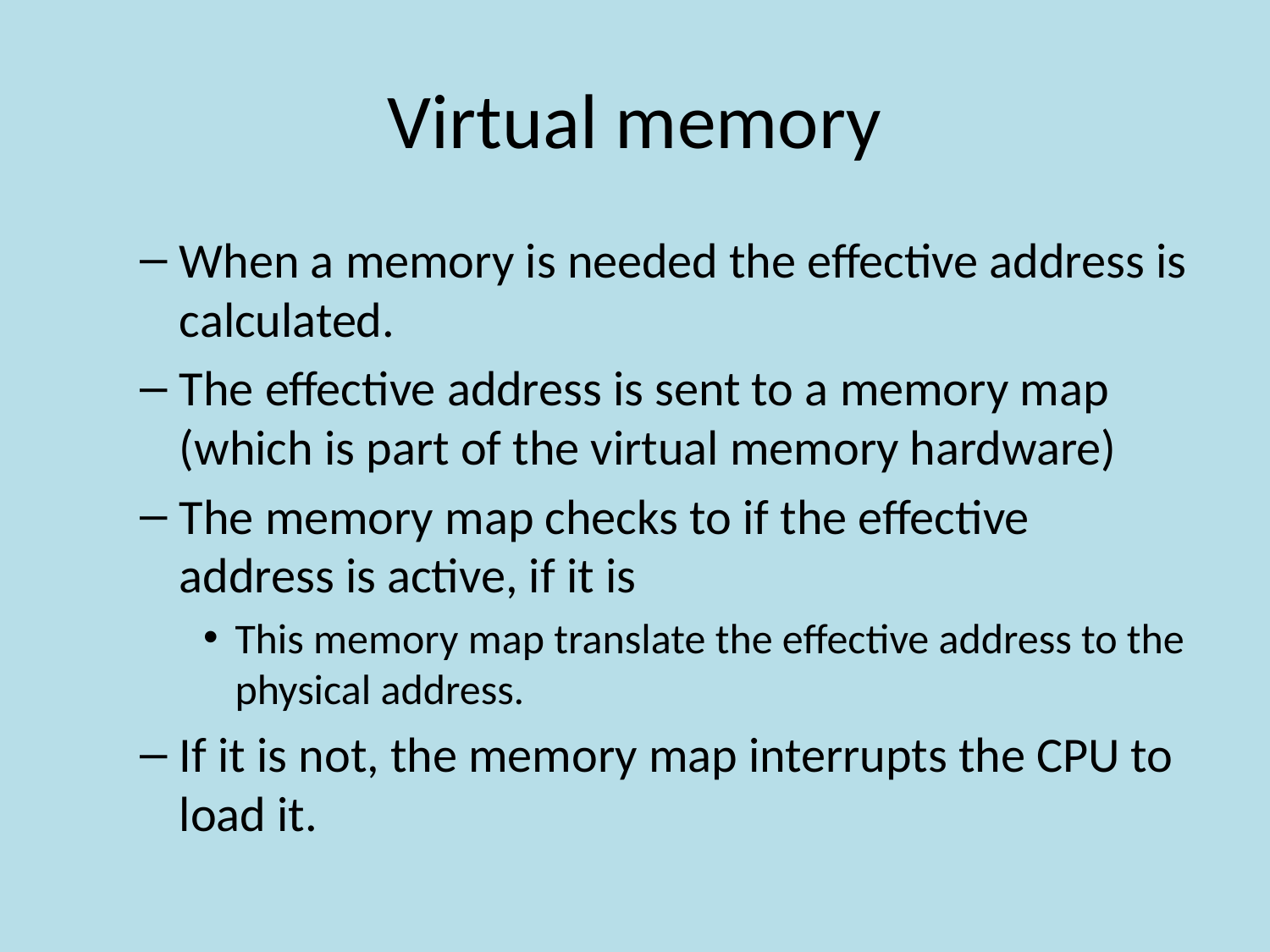

# Virtual memory
When a memory is needed the effective address is calculated.
The effective address is sent to a memory map (which is part of the virtual memory hardware)
The memory map checks to if the effective address is active, if it is
This memory map translate the effective address to the physical address.
If it is not, the memory map interrupts the CPU to load it.